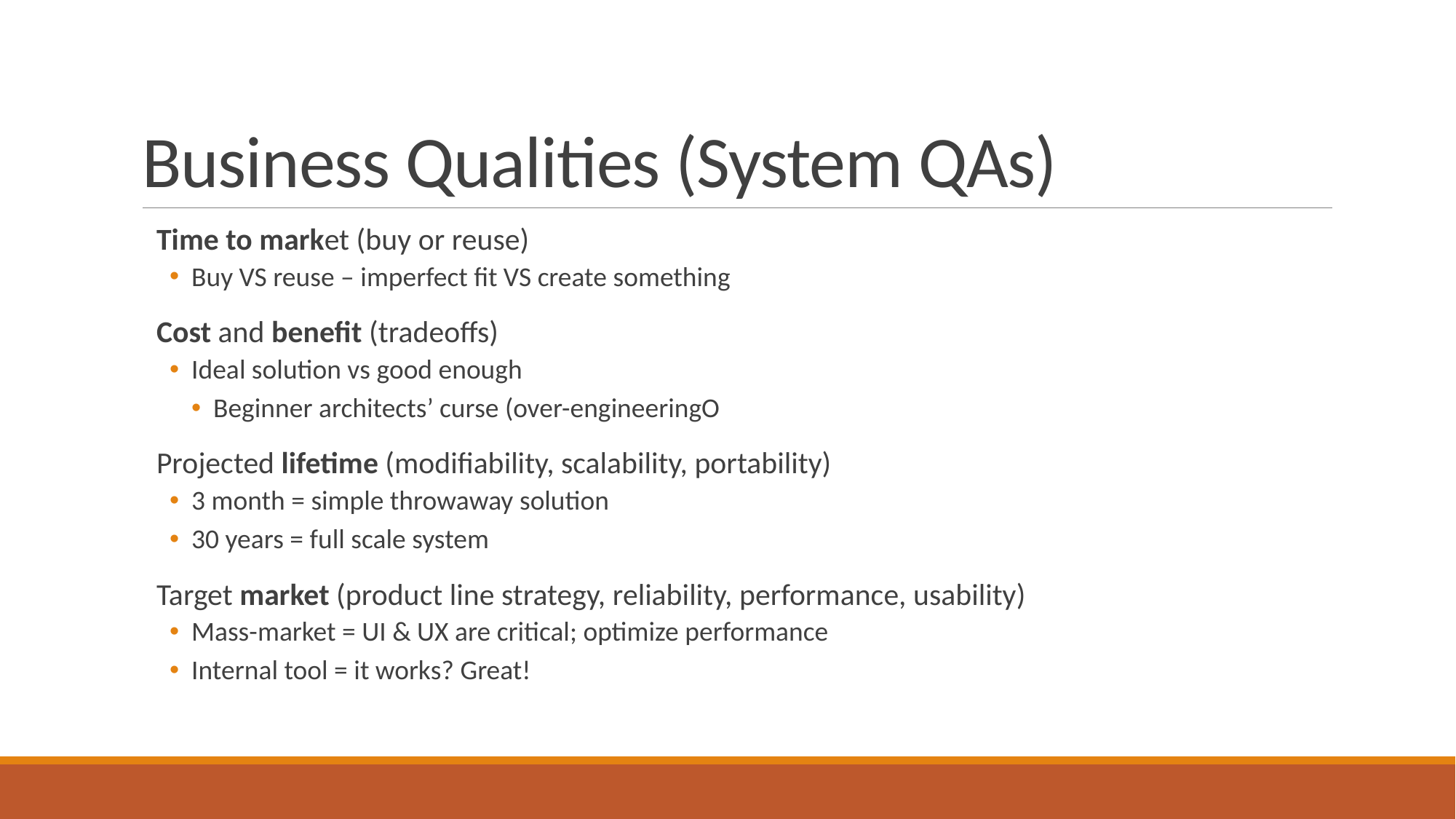

# Business Qualities (System QAs)
Time to market (buy or reuse)
Buy VS reuse – imperfect fit VS create something
Cost and benefit (tradeoffs)
Ideal solution vs good enough
Beginner architects’ curse (over-engineeringO
Projected lifetime (modifiability, scalability, portability)
3 month = simple throwaway solution
30 years = full scale system
Target market (product line strategy, reliability, performance, usability)
Mass-market = UI & UX are critical; optimize performance
Internal tool = it works? Great!